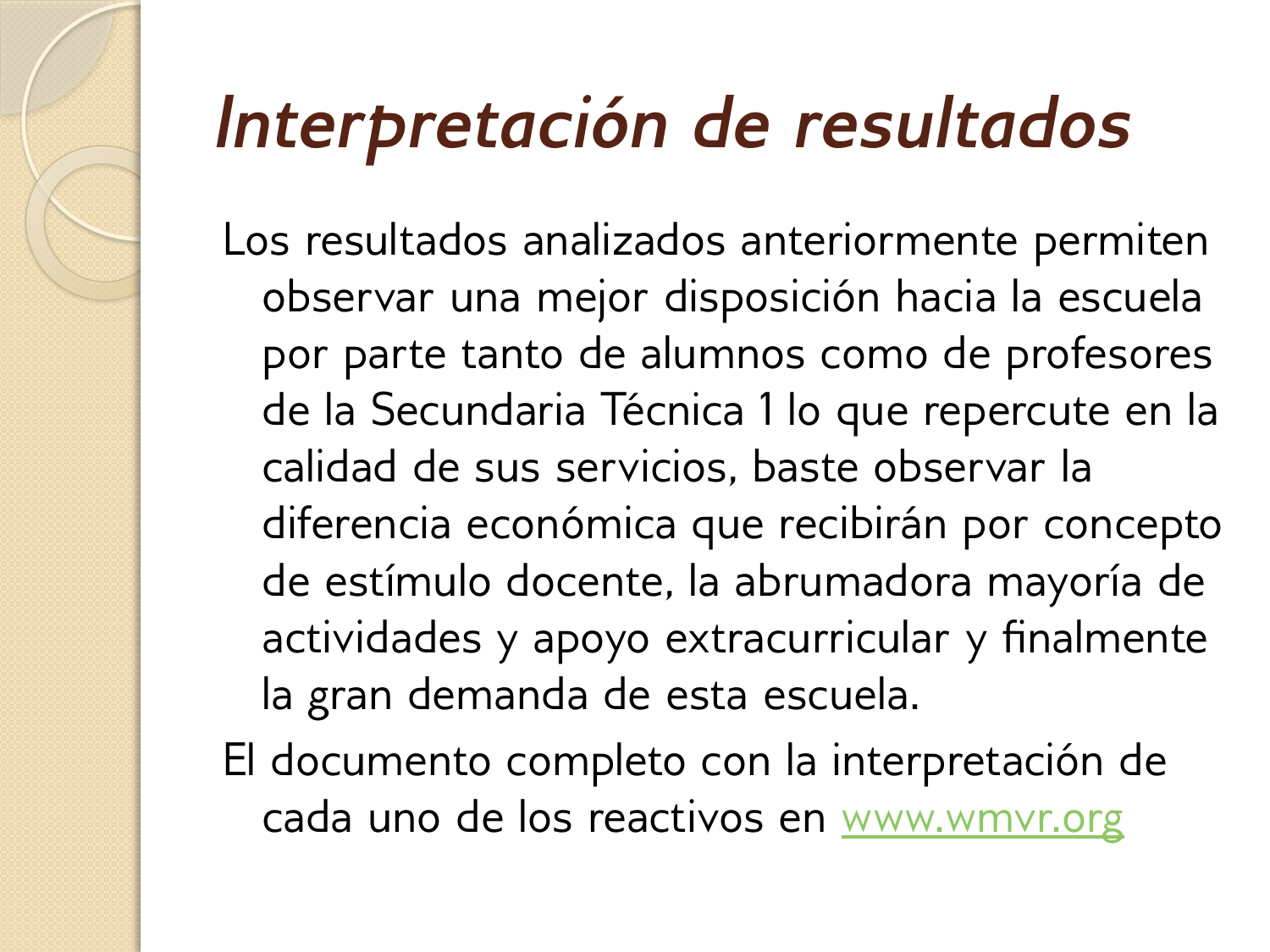

# Interpretación de resultados
Los resultados analizados anteriormente permiten observar una mejor disposición hacia la escuela por parte tanto de alumnos como de profesores de la Secundaria Técnica 1 lo que repercute en la calidad de sus servicios, baste observar la diferencia económica que recibirán por concepto de estímulo docente, la abrumadora mayoría de actividades y apoyo extracurricular y finalmente la gran demanda de esta escuela.
El documento completo con la interpretación de cada uno de los reactivos en www.wmvr.org